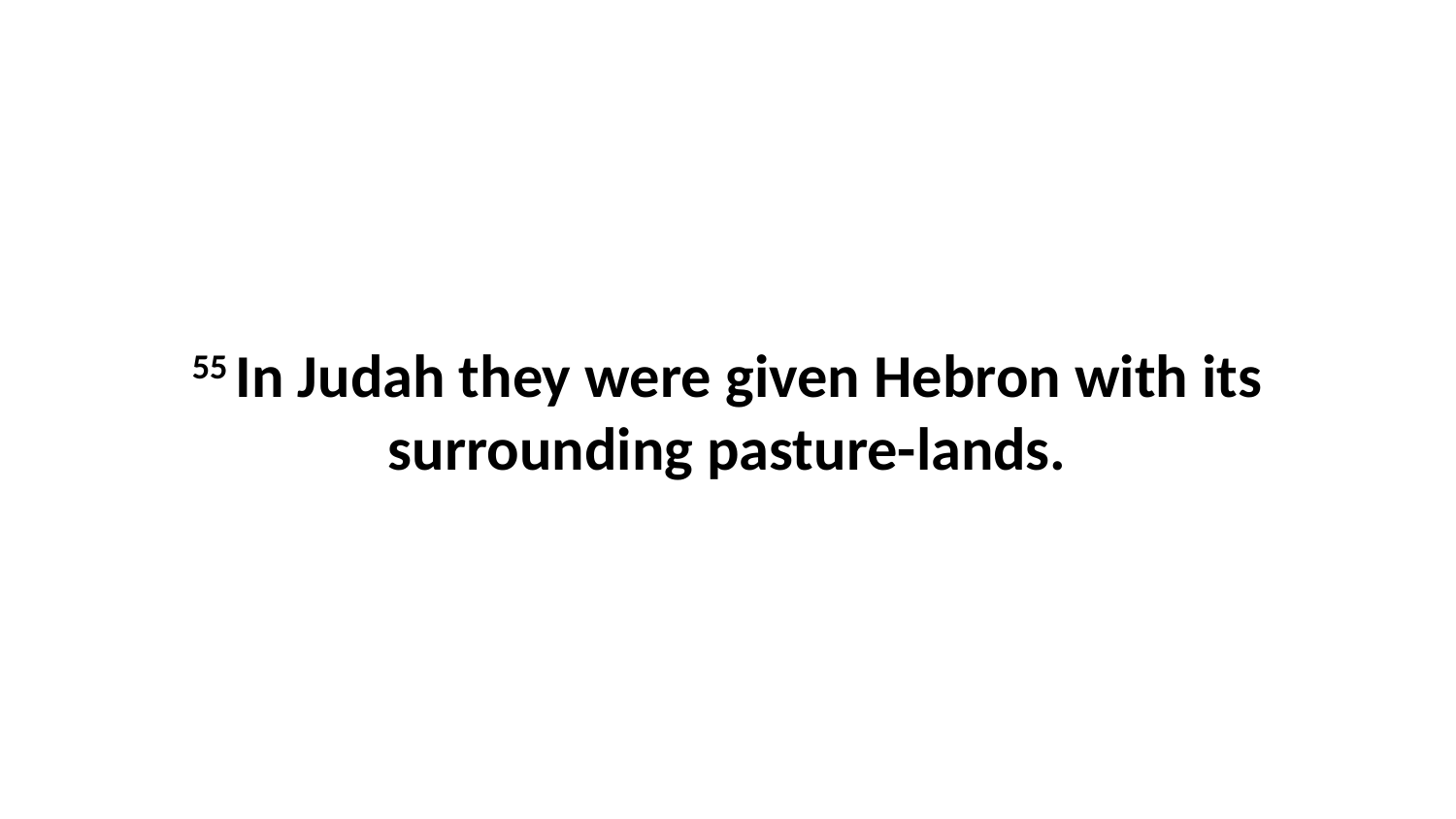

55 In Judah they were given Hebron with its surrounding pasture-lands.